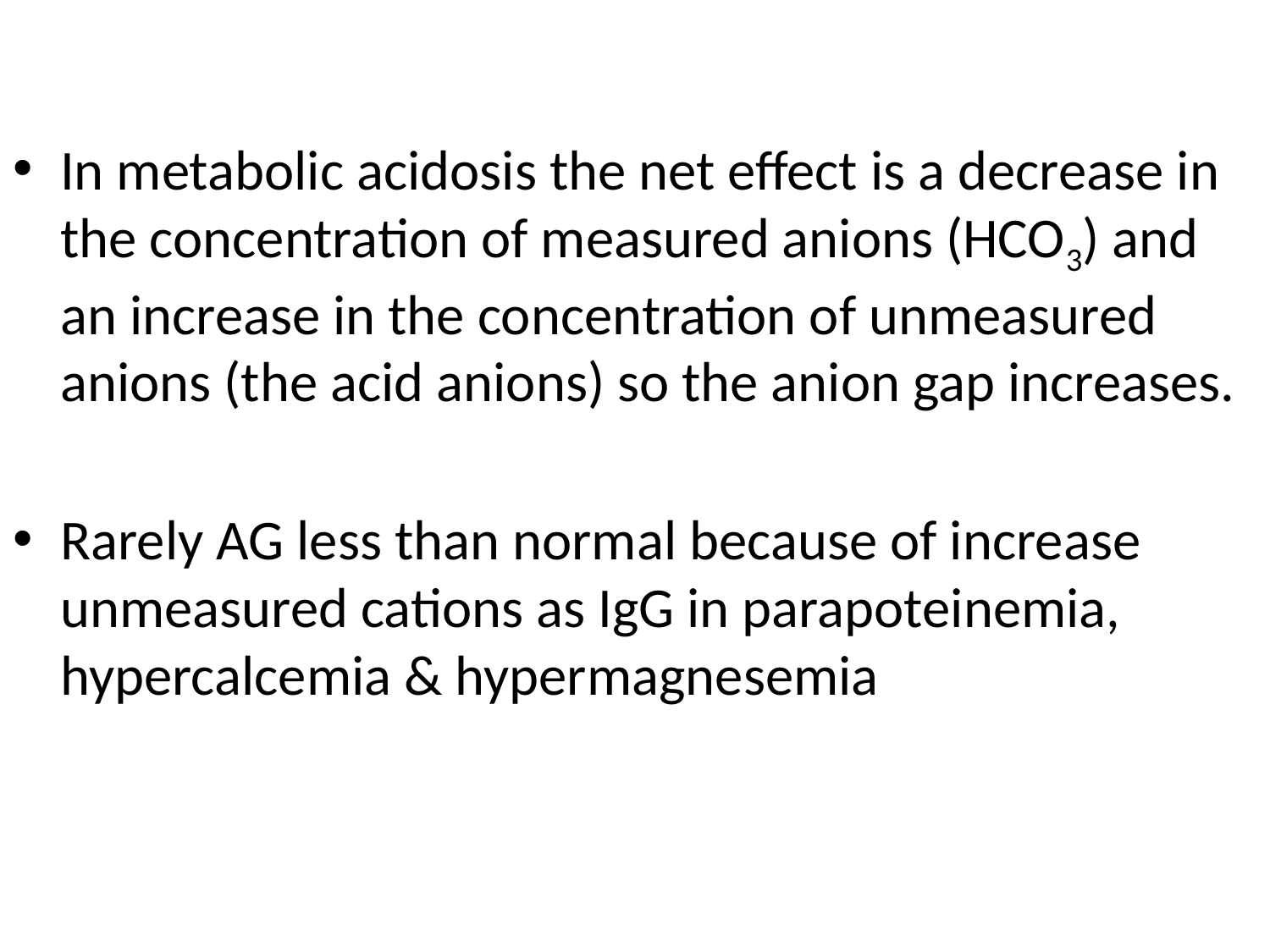

In metabolic acidosis the net effect is a decrease in the concentration of measured anions (HCO3) and an increase in the concentration of unmeasured anions (the acid anions) so the anion gap increases.

Rarely AG less than normal because of increase unmeasured cations as IgG in parapoteinemia, hypercalcemia & hypermagnesemia